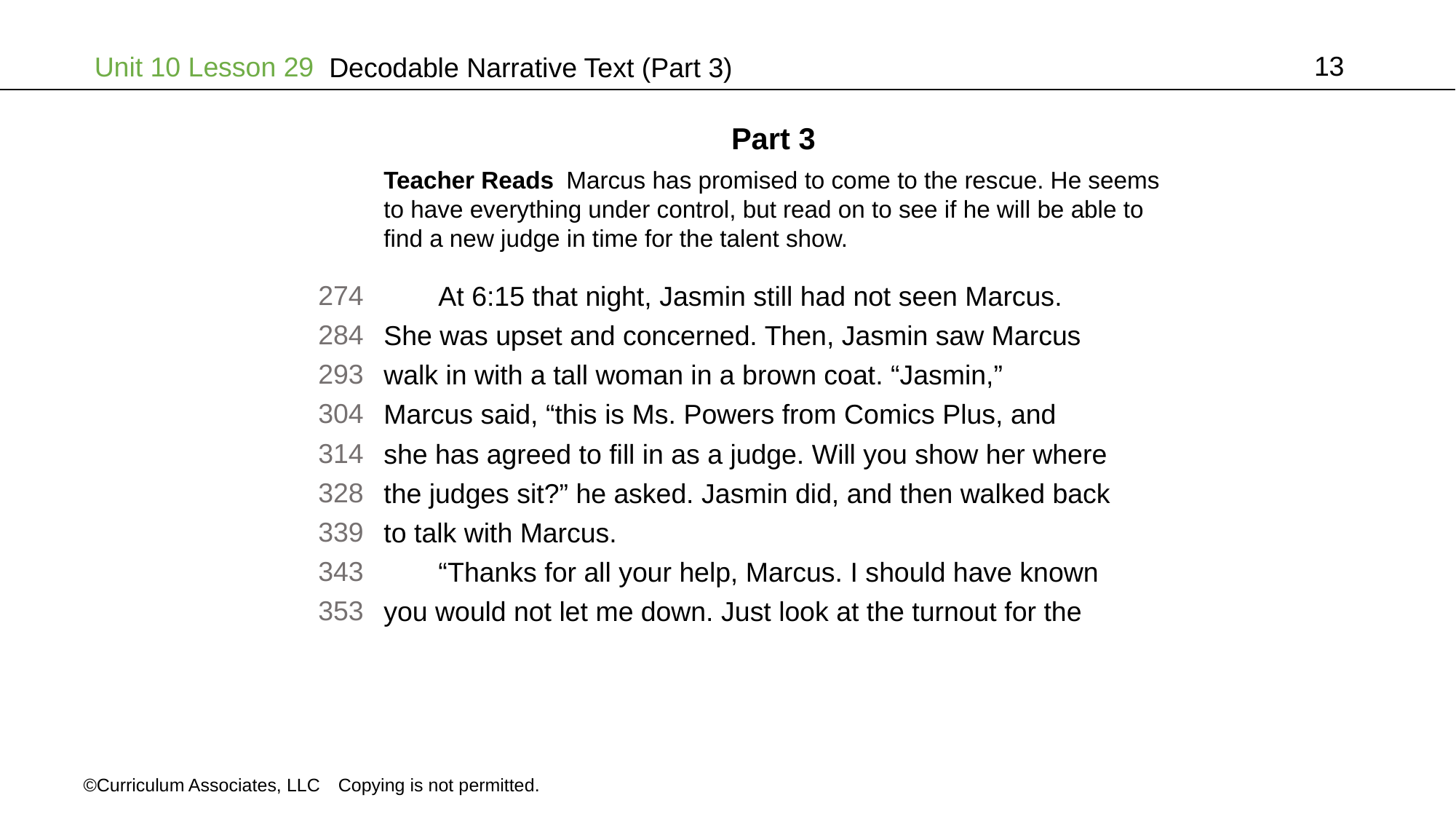

13
# Decodable Narrative Text (Part 3)

Part 3

Teacher Reads Marcus has promised to come to the rescue. He seems
to have everything under control, but read on to see if he will be able to
find a new judge in time for the talent show.
274
284
293
304
314
328
339
343
353
At 6:15 that night, Jasmin still had not seen Marcus.
She was upset and concerned. Then, Jasmin saw Marcus
walk in with a tall woman in a brown coat. “Jasmin,”
Marcus said, “this is Ms. Powers from Comics Plus, and
she has agreed to fill in as a judge. Will you show her where
the judges sit?” he asked. Jasmin did, and then walked back
to talk with Marcus.
“Thanks for all your help, Marcus. I should have known
you would not let me down. Just look at the turnout for the